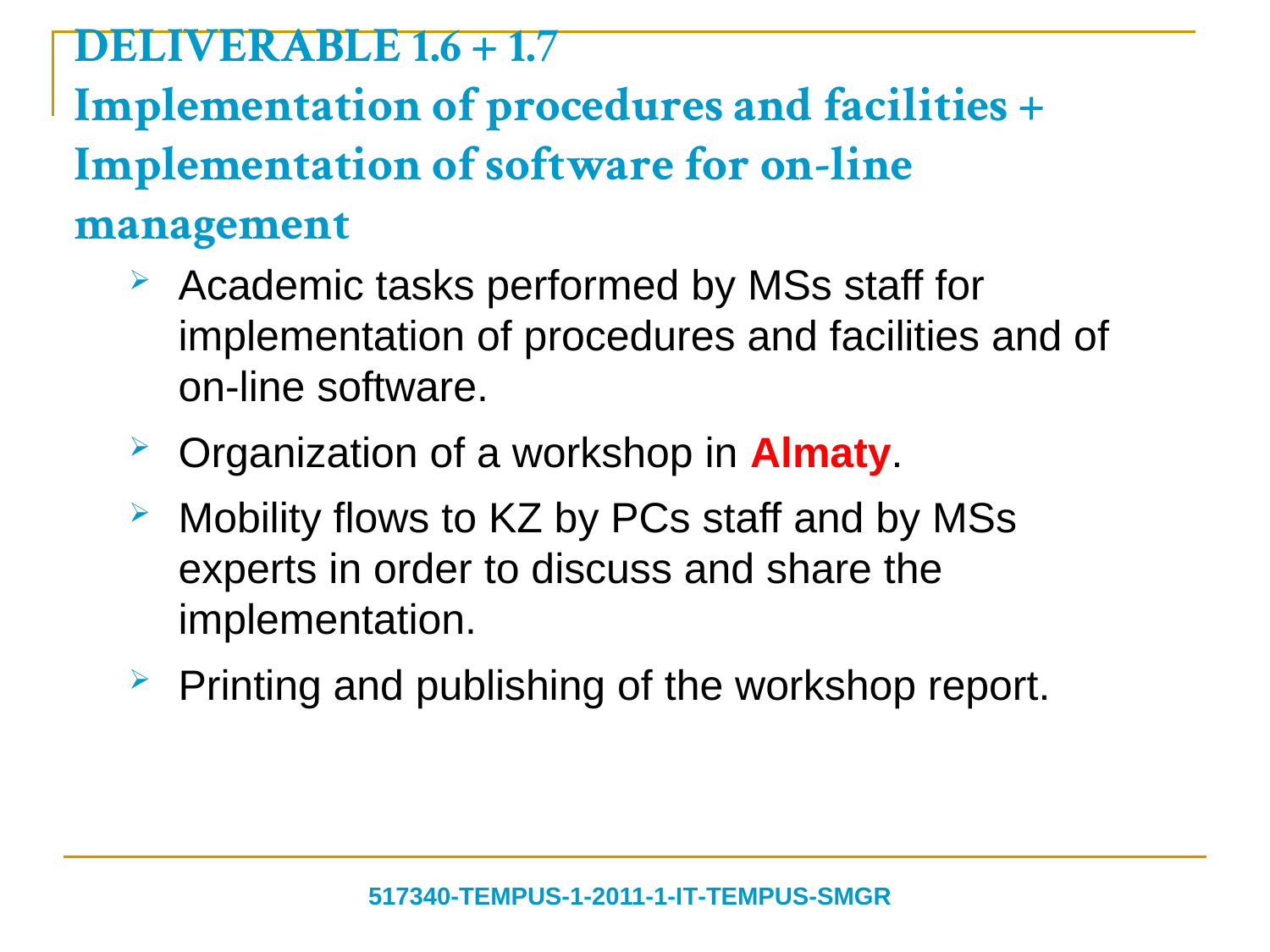

# DELIVERABLE 1.6 + 1.7 Implementation of procedures and facilities + Implementation of software for on-line management

Academic tasks performed by MSs staff for implementation of procedures and facilities and of on-line software.
Organization of a workshop in Almaty.
Mobility flows to KZ by PCs staff and by MSs experts in order to discuss and share the implementation.
Printing and publishing of the workshop report.
517340‐TEMPUS‐1‐2011‐1‐IT‐TEMPUS‐SMGR